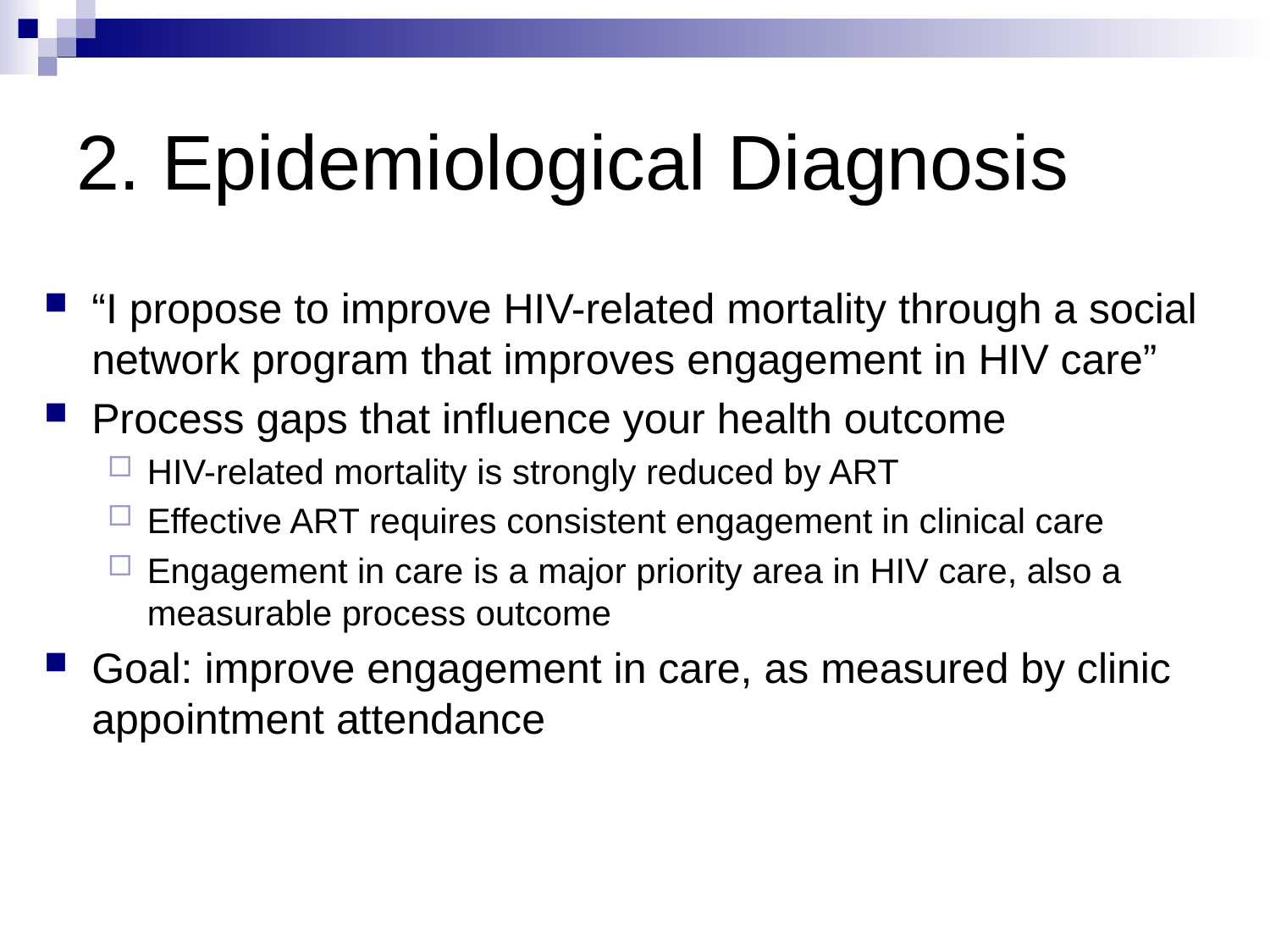

# 2. Epidemiological Diagnosis
“I propose to improve HIV-related mortality through a social network program that improves engagement in HIV care”
Process gaps that influence your health outcome
HIV-related mortality is strongly reduced by ART
Effective ART requires consistent engagement in clinical care
Engagement in care is a major priority area in HIV care, also a measurable process outcome
Goal: improve engagement in care, as measured by clinic appointment attendance